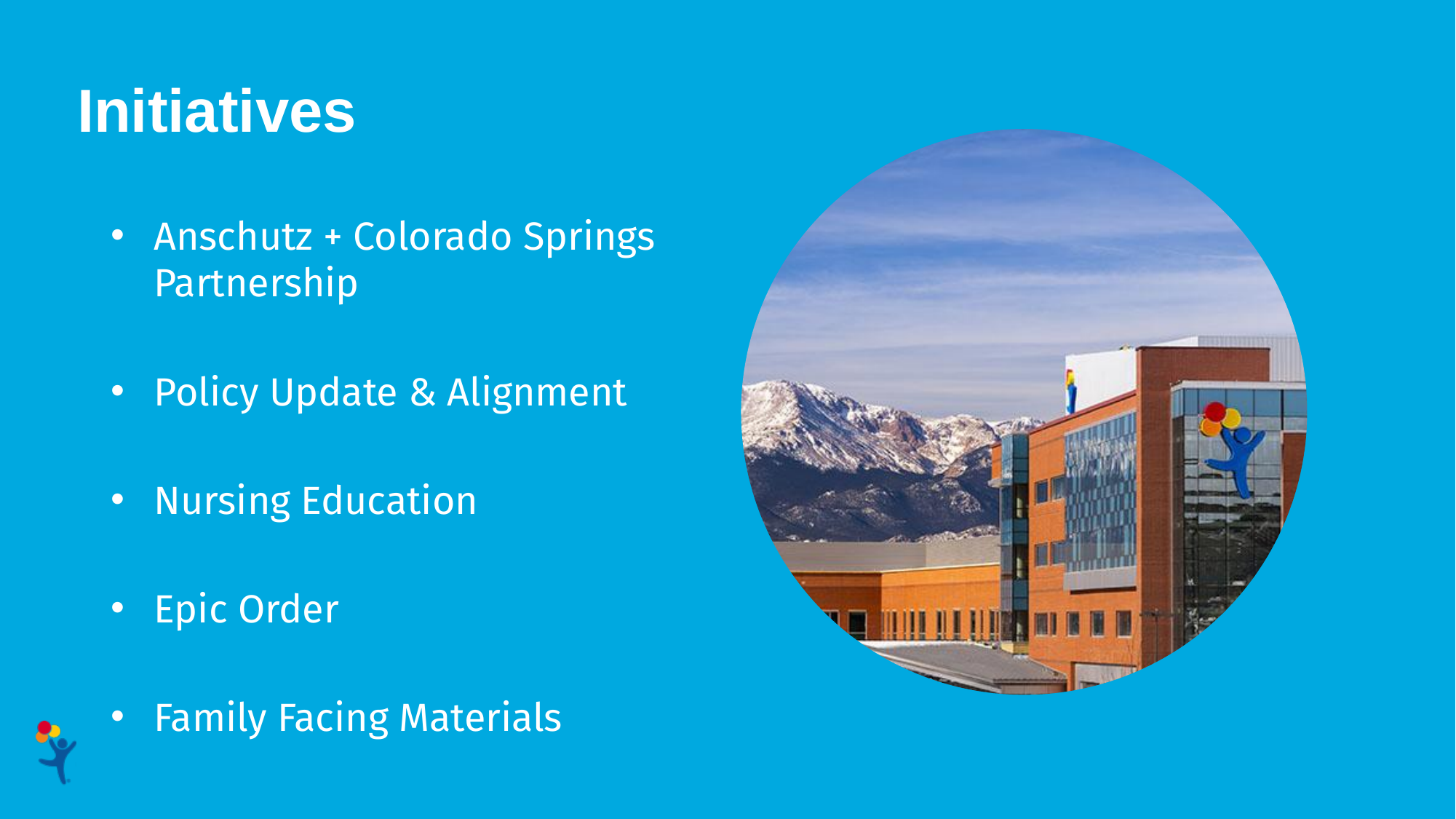

Initiatives
Anschutz + Colorado Springs Partnership

Policy Update & Alignment

Nursing Education

Epic Order

Family Facing Materials